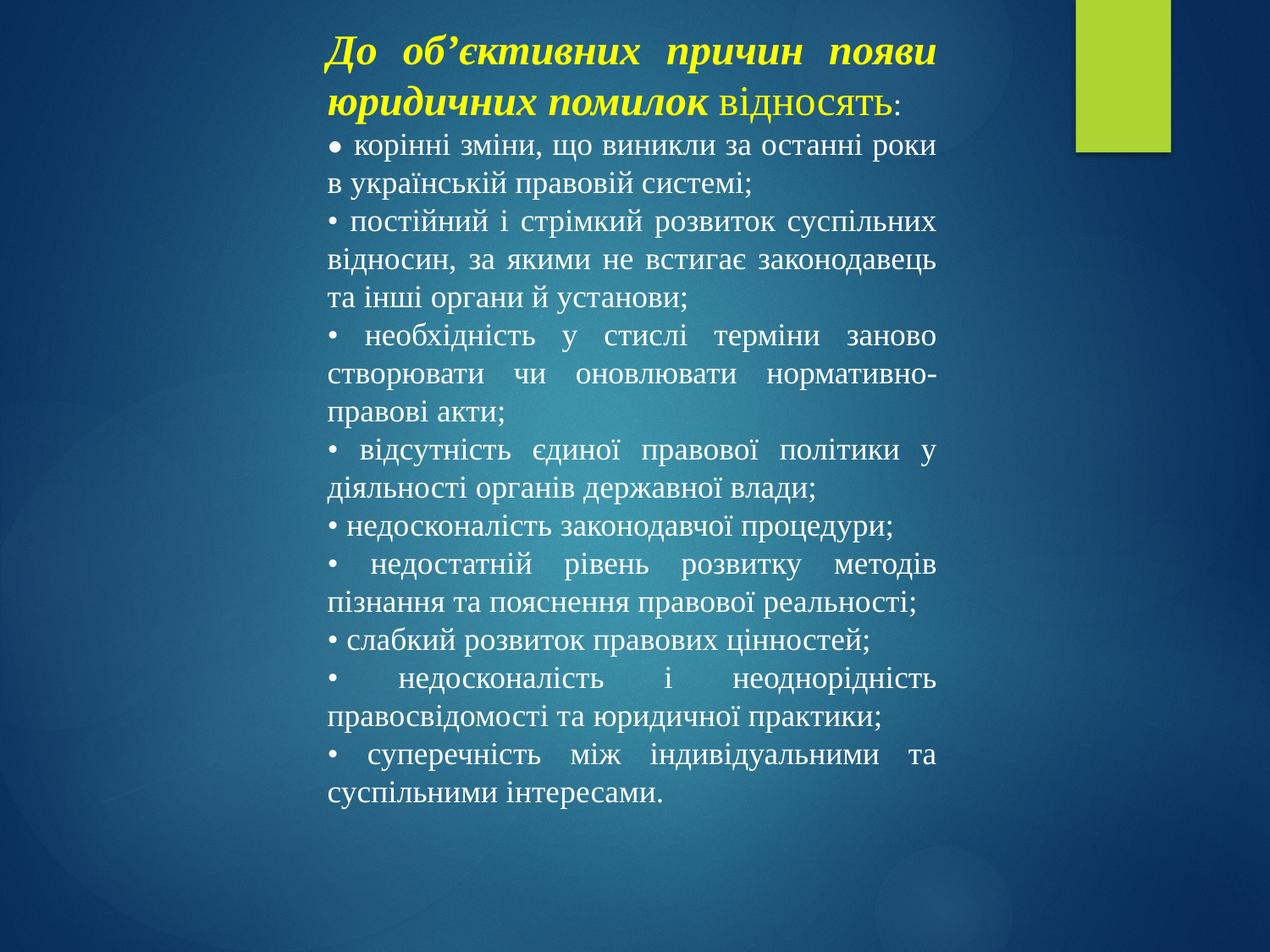

До об’єктивних причин появи юридичних помилок відносять:
• корінні зміни, що виникли за останні роки в українській правовій системі;
• постійний і стрімкий розвиток суспільних відносин, за якими не встигає законодавець та інші органи й установи;
• необхідність у стислі терміни заново створювати чи оновлювати нормативно-правові акти;
• відсутність єдиної правової політики у діяльності органів державної влади;
• недосконалість законодавчої процедури;
• недостатній рівень розвитку методів пізнання та пояснення правової реальності;
• слабкий розвиток правових цінностей;
• недосконалість і неоднорідність правосвідомості та юридичної практики;
• суперечність між індивідуальними та суспільними інтересами.